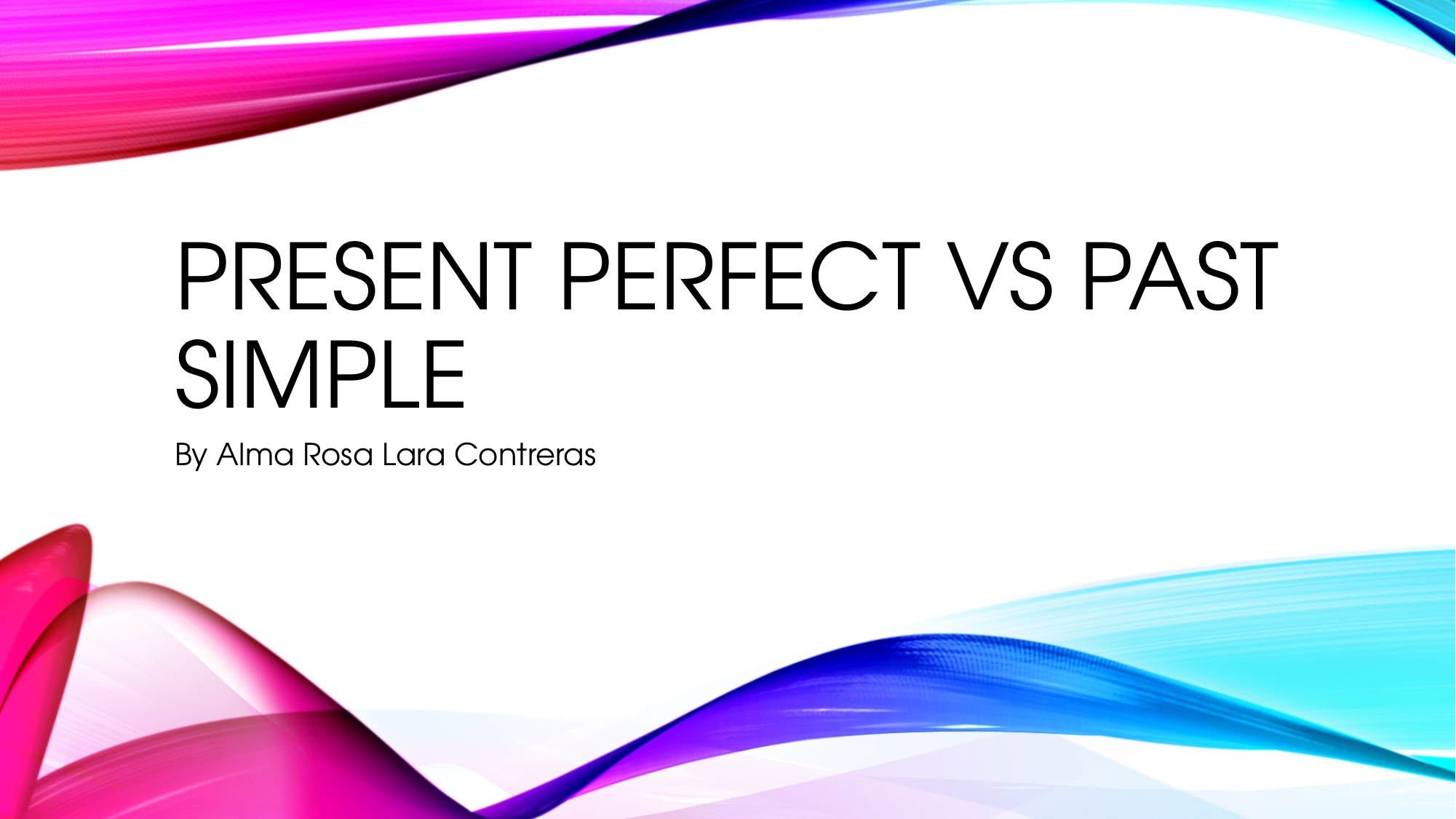

# Present perfect vs past simple
By Alma Rosa Lara Contreras